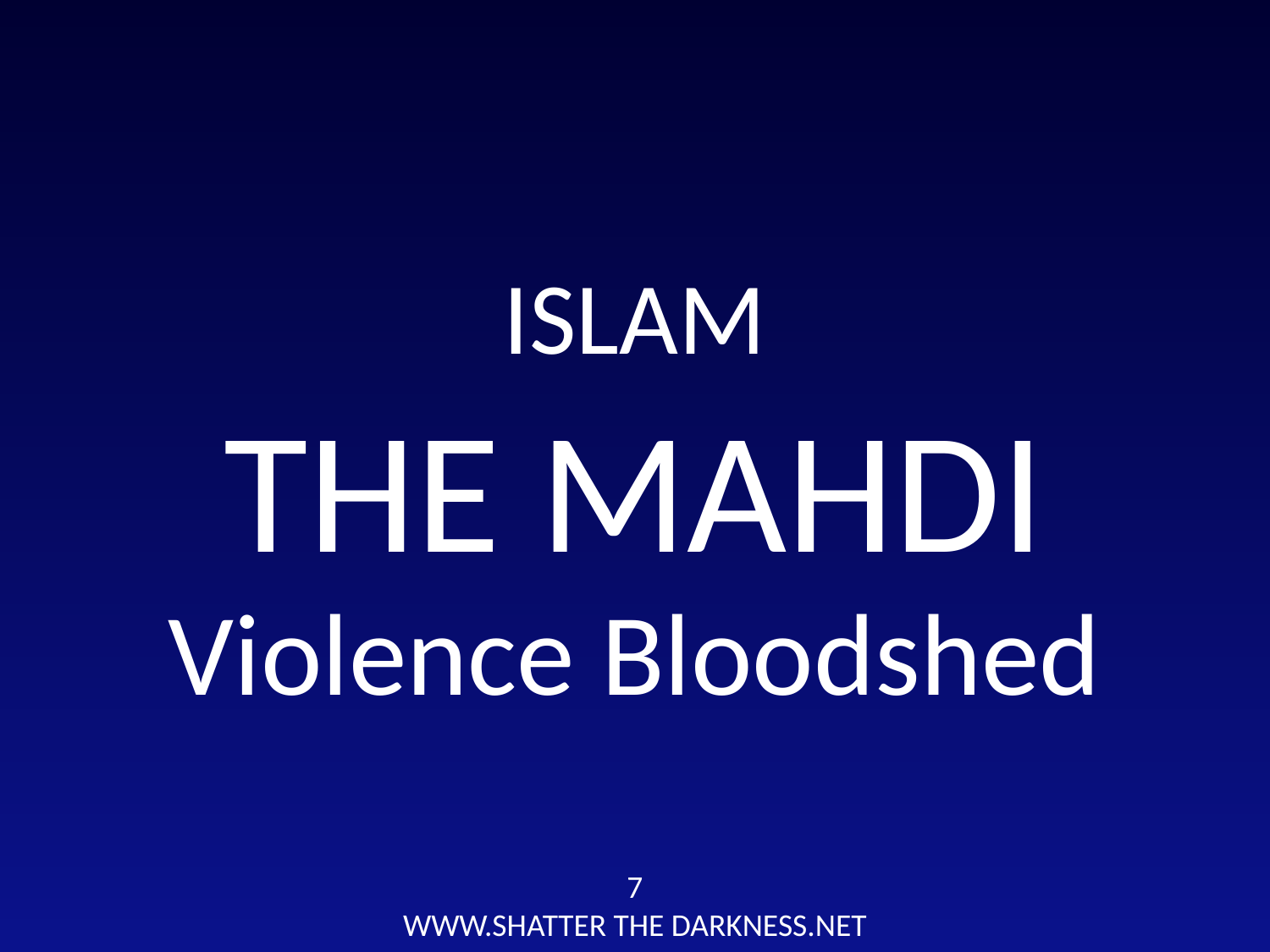

ISLAM
THE MAHDI
Violence Bloodshed
7
WWW.SHATTER THE DARKNESS.NET